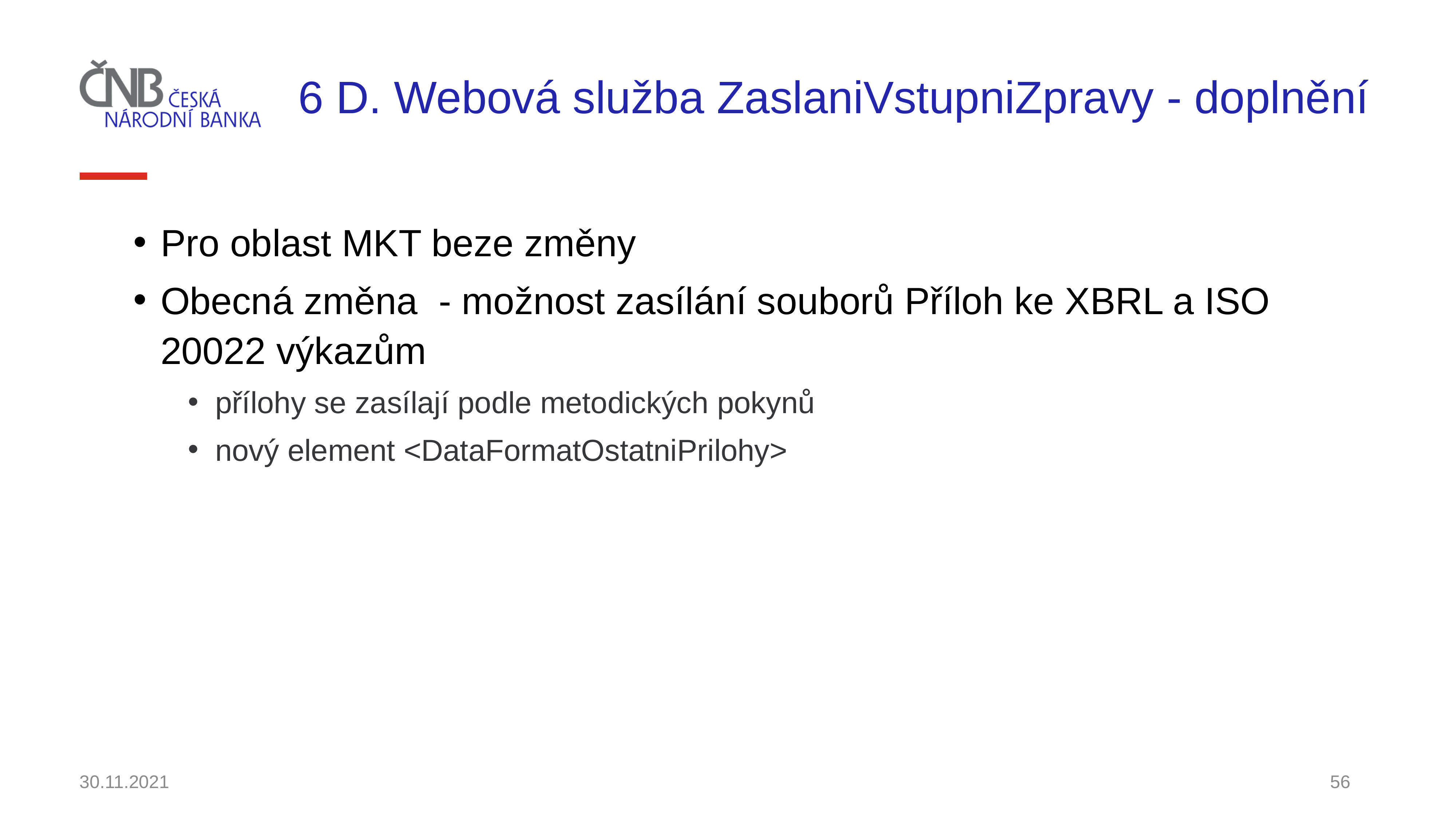

# 6 D. Webová služba ZaslaniVstupniZpravy - doplnění
Pro oblast MKT beze změny
Obecná změna  - možnost zasílání souborů Příloh ke XBRL a ISO 20022 výkazům
přílohy se zasílají podle metodických pokynů
nový element <DataFormatOstatniPrilohy>

30.11.2021

56